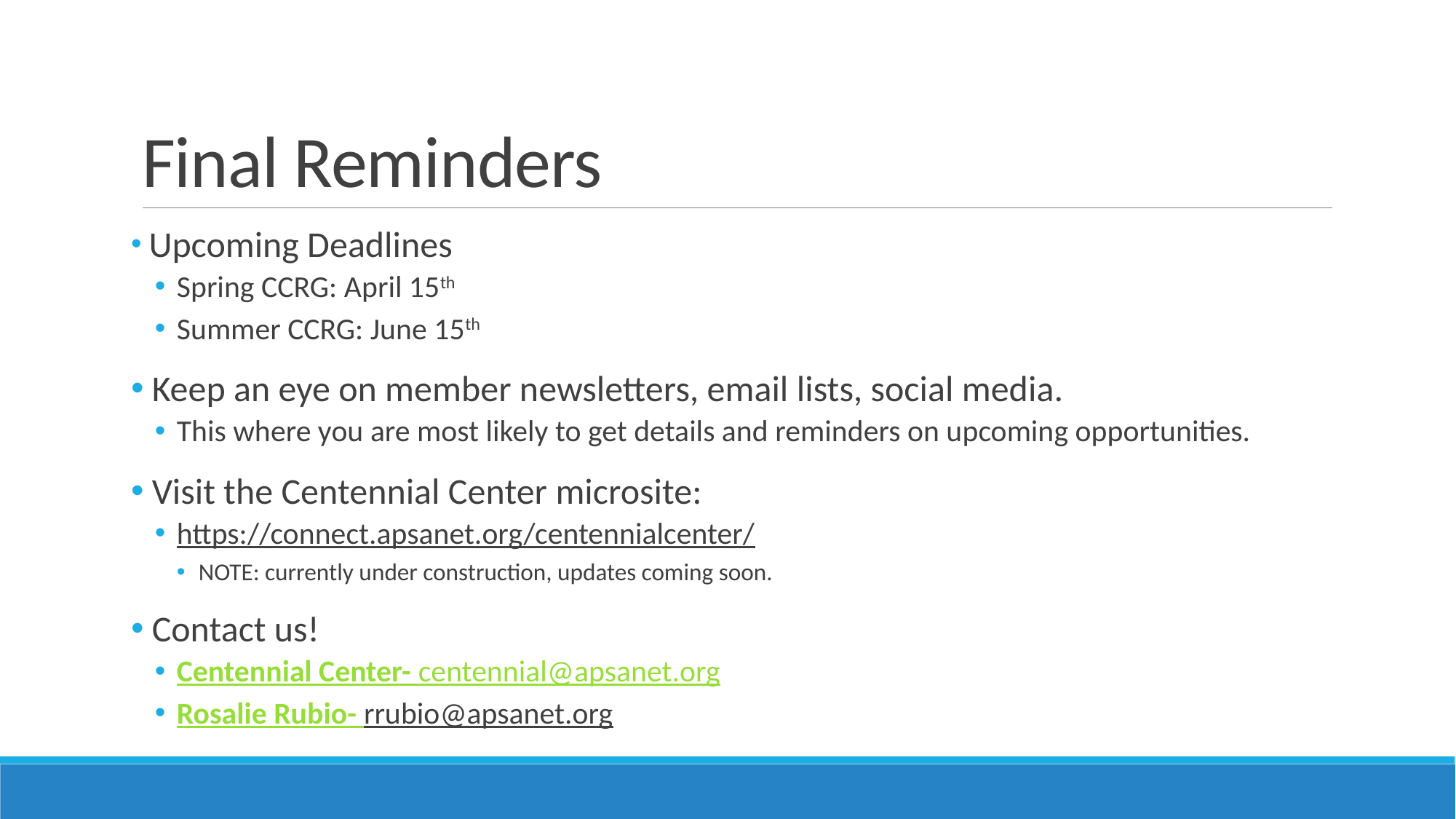

# Final Reminders
 Upcoming Deadlines
Spring CCRG: April 15th
Summer CCRG: June 15th
 Keep an eye on member newsletters, email lists, social media.
This where you are most likely to get details and reminders on upcoming opportunities.
 Visit the Centennial Center microsite:
https://connect.apsanet.org/centennialcenter/
NOTE: currently under construction, updates coming soon.
 Contact us!
Centennial Center- centennial@apsanet.org
Rosalie Rubio- rrubio@apsanet.org